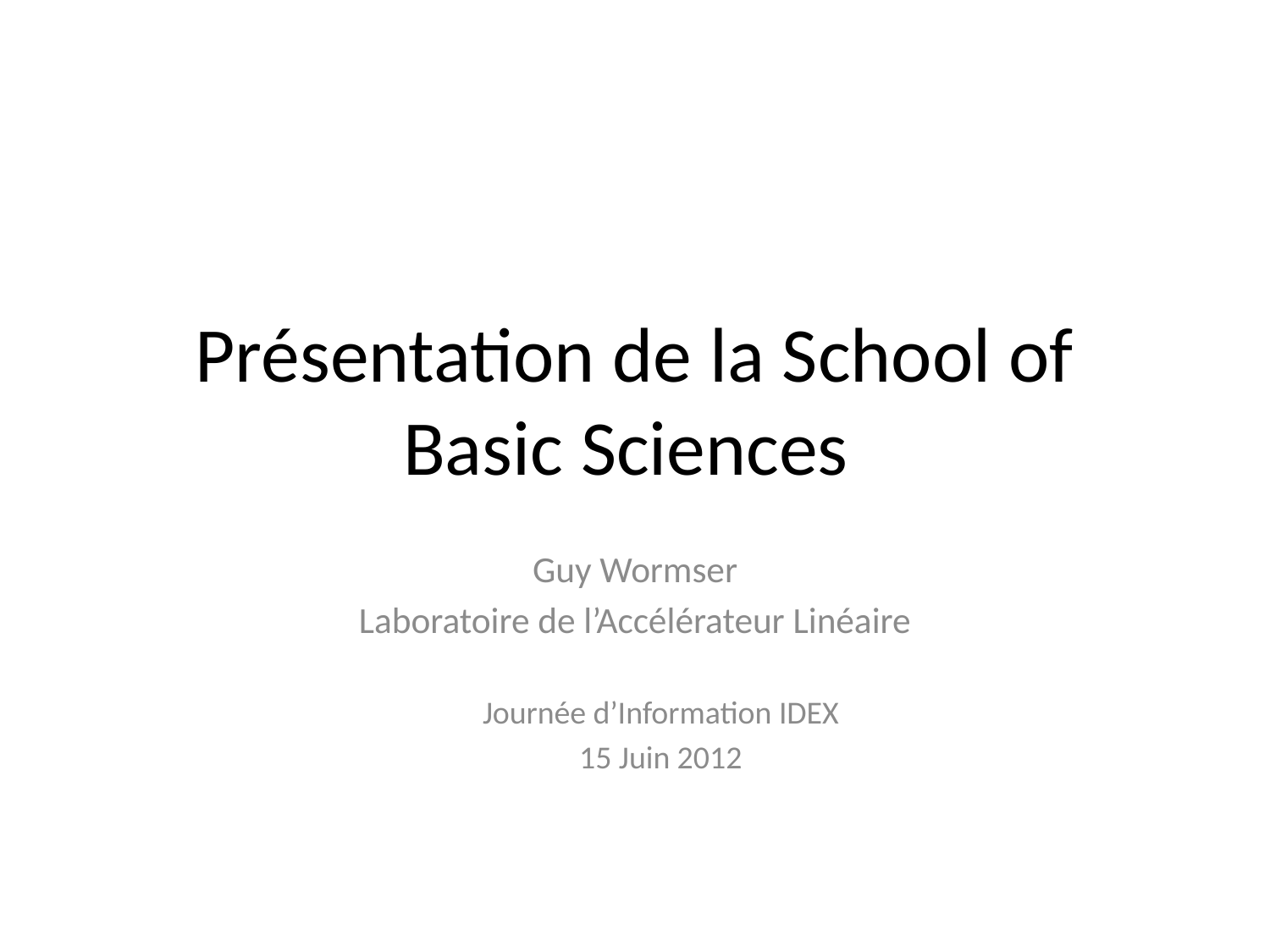

# Présentation de la School of Basic Sciences
Guy Wormser
Laboratoire de l’Accélérateur Linéaire

Journée d’Information IDEX
15 Juin 2012